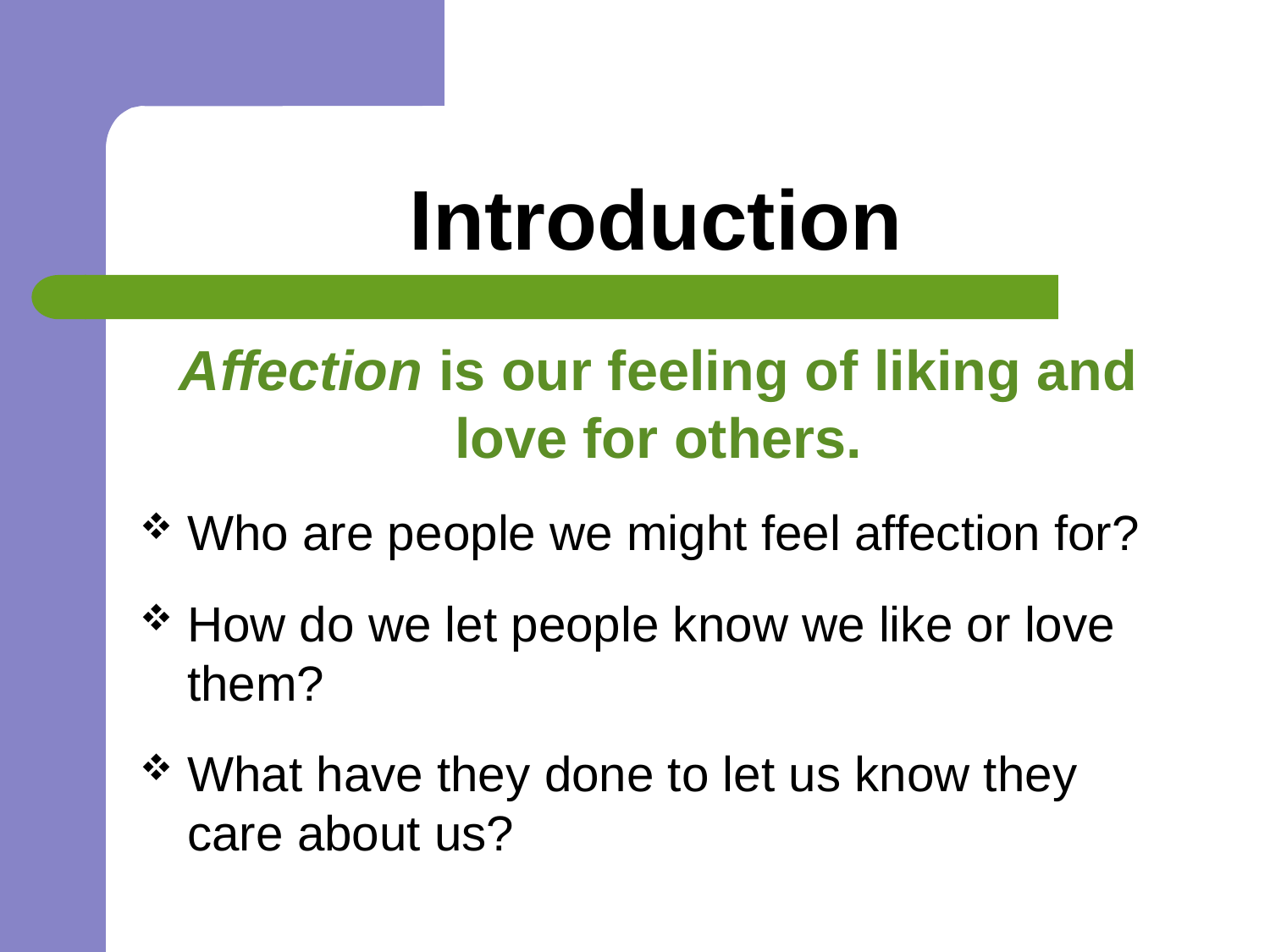

# Introduction
Affection is our feeling of liking and love for others.
Who are people we might feel affection for?
How do we let people know we like or love them?
What have they done to let us know they care about us?